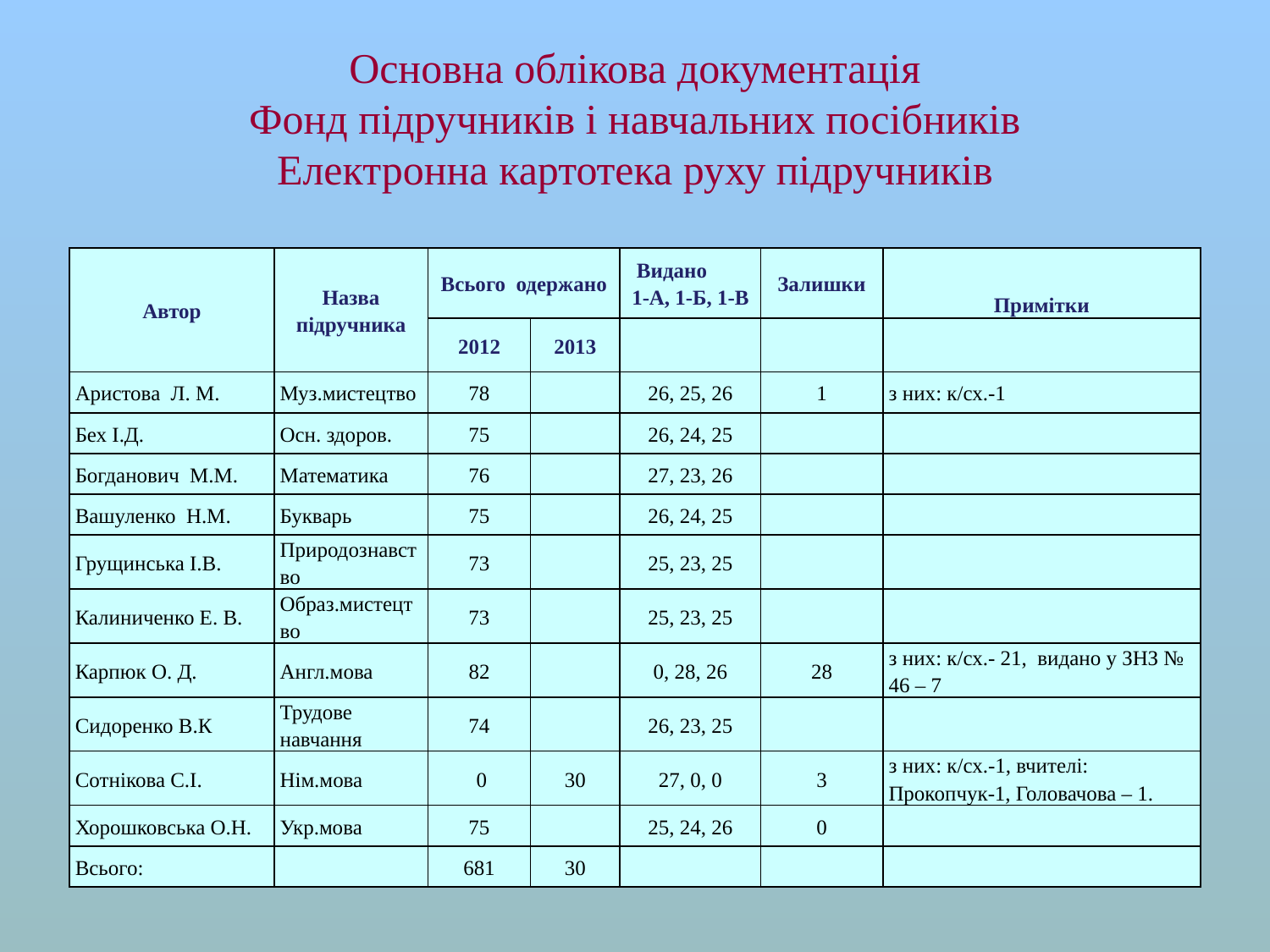

# Основна облікова документація Фонд підручників і навчальних посібників Електронна картотека руху підручників
| Автор | Назва підручника | Всього одержано |  | Видано 1-А, 1-Б, 1-В | Залишки | Примітки |
| --- | --- | --- | --- | --- | --- | --- |
|  |  | 2012 | 2013 |  |  |  |
| Аристова Л. М. | Муз.мистецтво | 78 |  | 26, 25, 26 | 1 | з них: к/сх.-1 |
| Бех І.Д. | Осн. здоров. | 75 |  | 26, 24, 25 |  |  |
| Богданович М.М. | Математика | 76 |  | 27, 23, 26 |  |  |
| Вашуленко Н.М. | Букварь | 75 |  | 26, 24, 25 |  |  |
| Грущинська І.В. | Природознавство | 73 |  | 25, 23, 25 |  |  |
| Калиниченко Е. В. | Образ.мистецтво | 73 |  | 25, 23, 25 |  |  |
| Карпюк О. Д. | Англ.мова | 82 |  | 0, 28, 26 | 28 | з них: к/сх.- 21, видано у ЗНЗ № 46 – 7 |
| Сидоренко В.К | Трудове навчання | 74 |  | 26, 23, 25 |  |  |
| Сотнікова С.І. | Нім.мова | 0 | 30 | 27, 0, 0 | 3 | з них: к/сх.-1, вчителі: Прокопчук-1, Головачова – 1. |
| Хорошковська О.Н. | Укр.мова | 75 |  | 25, 24, 26 | 0 |  |
| Всього: |  | 681 | 30 |  |  |  |